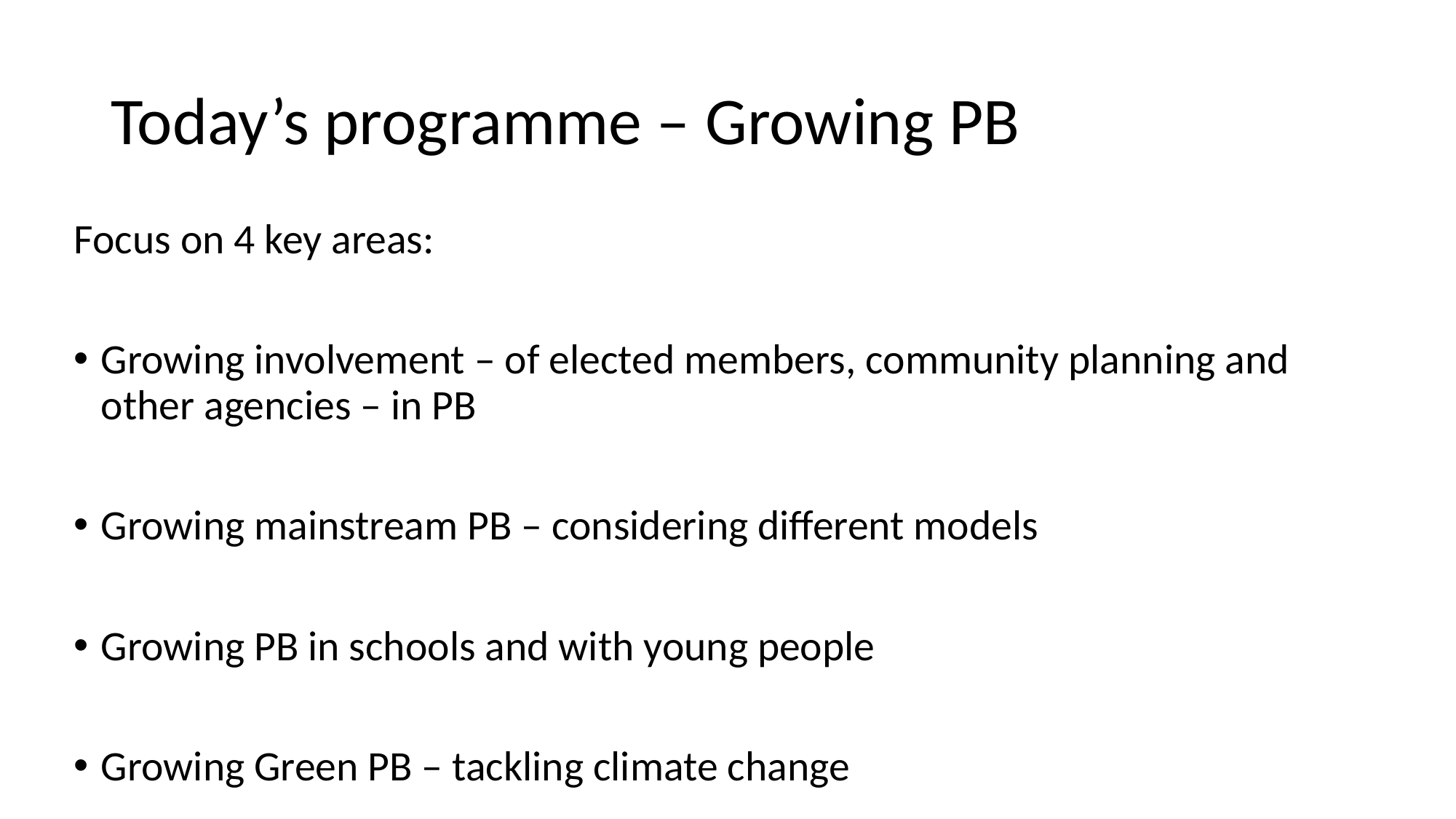

# Today’s programme – Growing PB
Focus on 4 key areas:

Growing involvement – of elected members, community planning and other agencies – in PB

Growing mainstream PB – considering different models

Growing PB in schools and with young people

Growing Green PB – tackling climate change